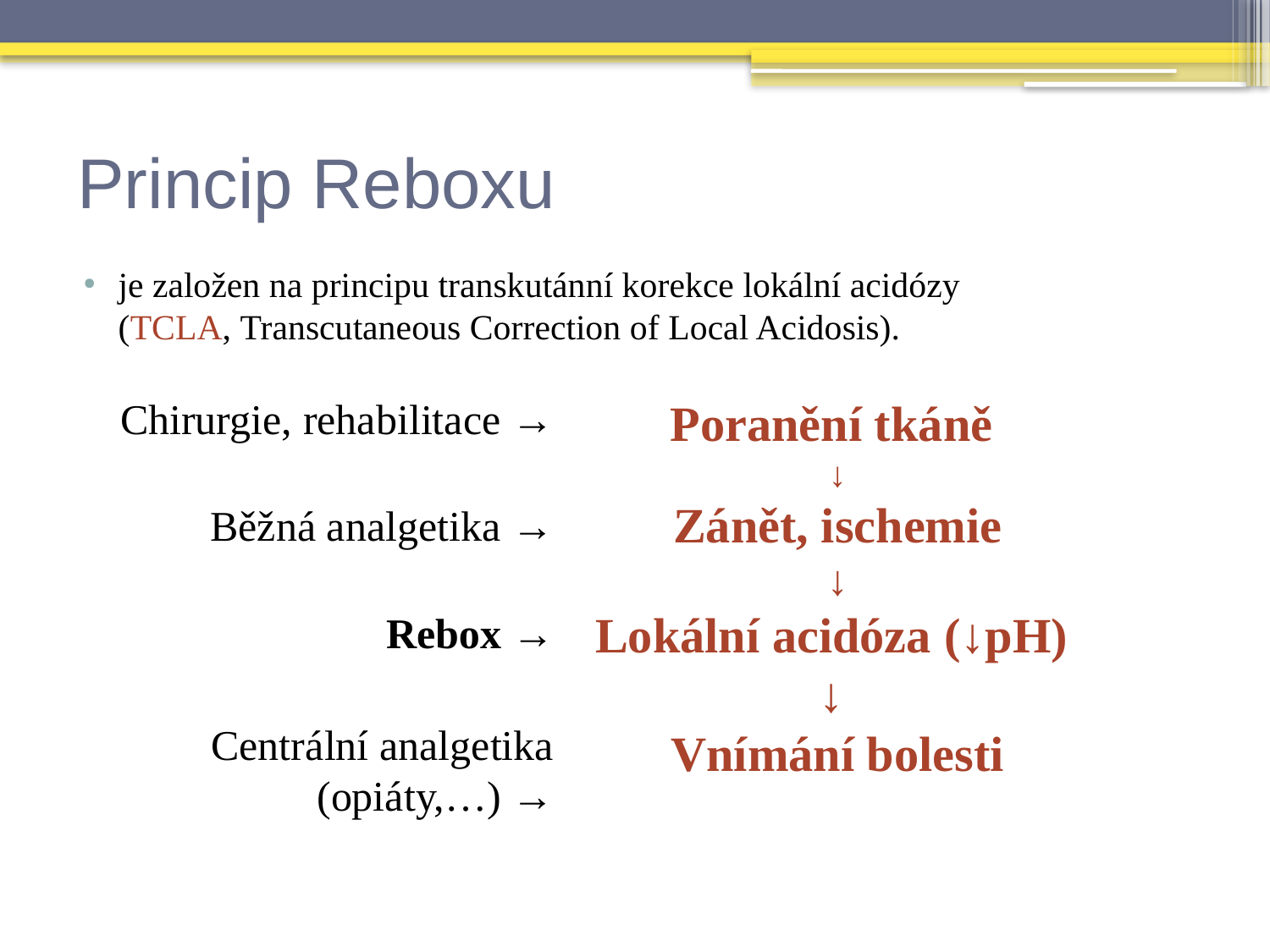

# Princip Reboxu
je založen na principu transkutánní korekce lokální acidózy (TCLA, Transcutaneous Correction of Local Acidosis).
Chirurgie, rehabilitace →
Běžná analgetika →
Rebox →

Centrální analgetika (opiáty,…) →
Poranění tkáně
↓
Zánět, ischemie
↓
Lokální acidóza (↓pH)
↓
Vnímání bolesti